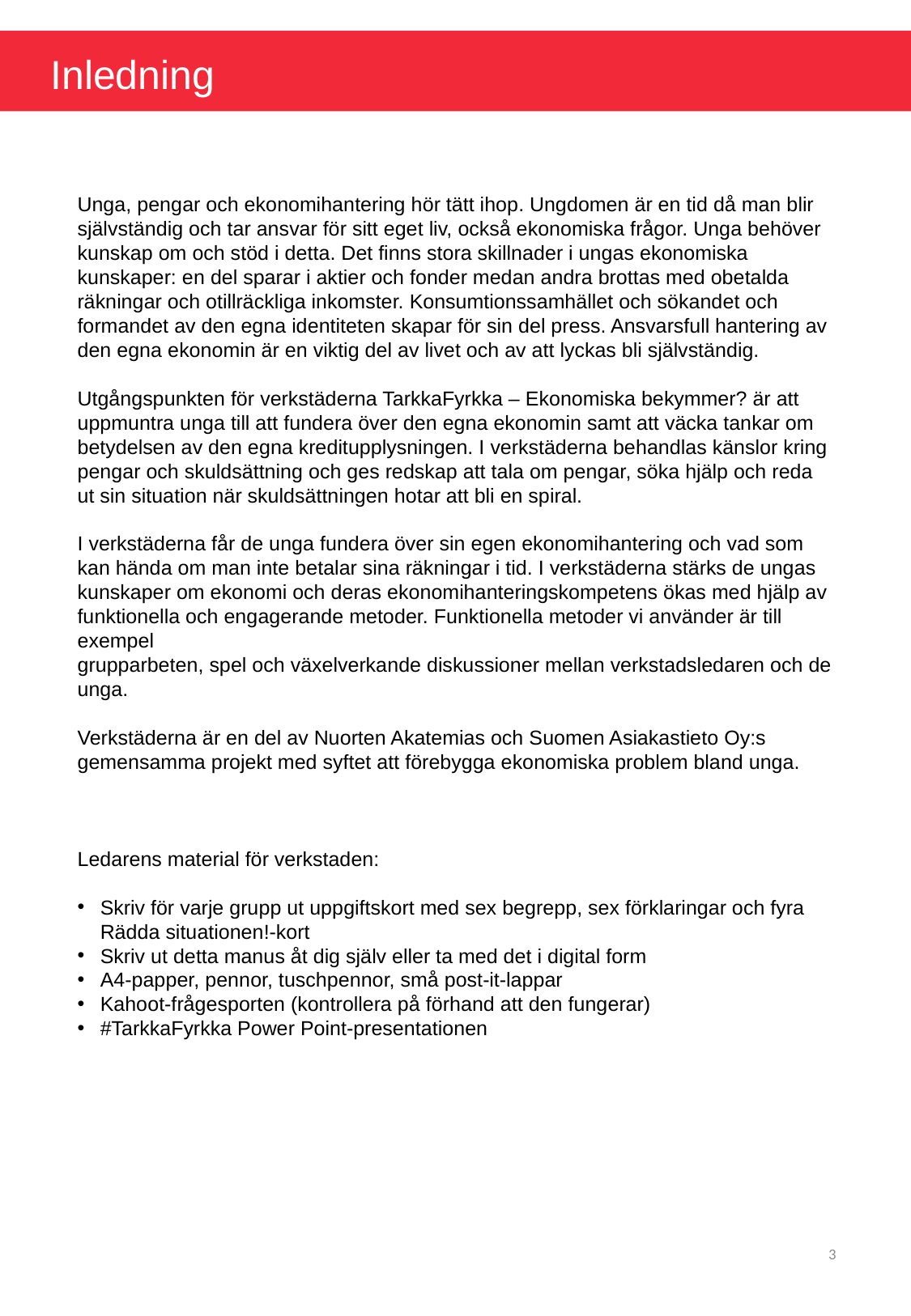

Inledning
Unga, pengar och ekonomihantering hör tätt ihop. Ungdomen är en tid då man blir självständig och tar ansvar för sitt eget liv, också ekonomiska frågor. Unga behöver kunskap om och stöd i detta. Det finns stora skillnader i ungas ekonomiska kunskaper: en del sparar i aktier och fonder medan andra brottas med obetalda räkningar och otillräckliga inkomster. Konsumtionssamhället och sökandet och formandet av den egna identiteten skapar för sin del press. Ansvarsfull hantering av den egna ekonomin är en viktig del av livet och av att lyckas bli självständig.

Utgångspunkten för verkstäderna TarkkaFyrkka – Ekonomiska bekymmer? är att uppmuntra unga till att fundera över den egna ekonomin samt att väcka tankar om betydelsen av den egna kreditupplysningen. I verkstäderna behandlas känslor kring pengar och skuldsättning och ges redskap att tala om pengar, söka hjälp och reda ut sin situation när skuldsättningen hotar att bli en spiral.

I verkstäderna får de unga fundera över sin egen ekonomihantering och vad som kan hända om man inte betalar sina räkningar i tid. I verkstäderna stärks de ungas kunskaper om ekonomi och deras ekonomihanteringskompetens ökas med hjälp av funktionella och engagerande metoder. Funktionella metoder vi använder är till exempel
grupparbeten, spel och växelverkande diskussioner mellan verkstadsledaren och de unga.

Verkstäderna är en del av Nuorten Akatemias och Suomen Asiakastieto Oy:s gemensamma projekt med syftet att förebygga ekonomiska problem bland unga.

Ledarens material för verkstaden:

Skriv för varje grupp ut uppgiftskort med sex begrepp, sex förklaringar och fyra Rädda situationen!-kort
Skriv ut detta manus åt dig själv eller ta med det i digital form
A4-papper, pennor, tuschpennor, små post-it-lappar
Kahoot-frågesporten (kontrollera på förhand att den fungerar)
#TarkkaFyrkka Power Point-presentationen

3